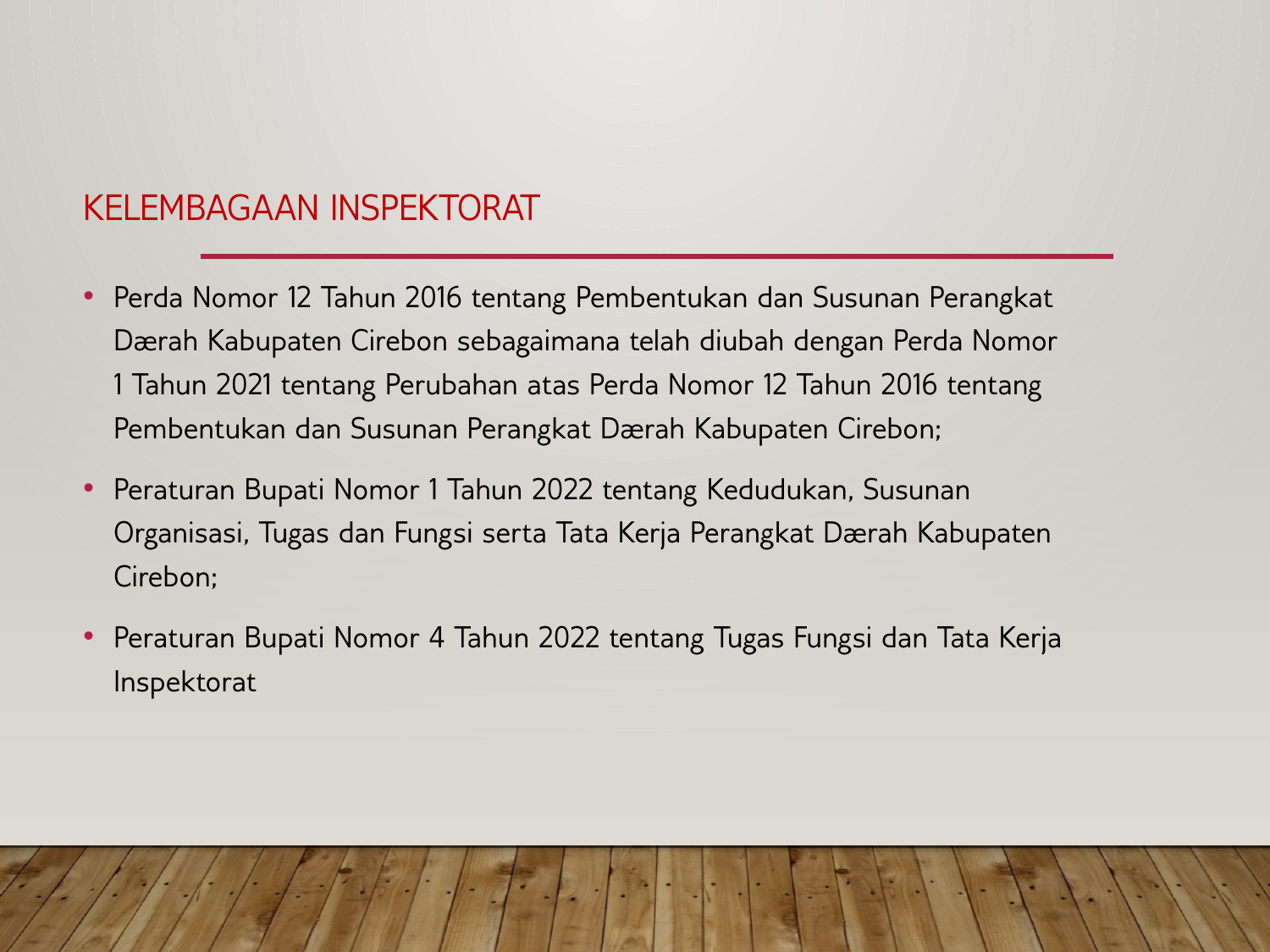

# Kelembagaan inspektorat
Perda Nomor 12 Tahun 2016 tentang Pembentukan dan Susunan Perangkat Daerah Kabupaten Cirebon sebagaimana telah diubah dengan Perda Nomor 1 Tahun 2021 tentang Perubahan atas Perda Nomor 12 Tahun 2016 tentang Pembentukan dan Susunan Perangkat Daerah Kabupaten Cirebon;
Peraturan Bupati Nomor 1 Tahun 2022 tentang Kedudukan, Susunan Organisasi, Tugas dan Fungsi serta Tata Kerja Perangkat Daerah Kabupaten Cirebon;
Peraturan Bupati Nomor 4 Tahun 2022 tentang Tugas Fungsi dan Tata Kerja Inspektorat